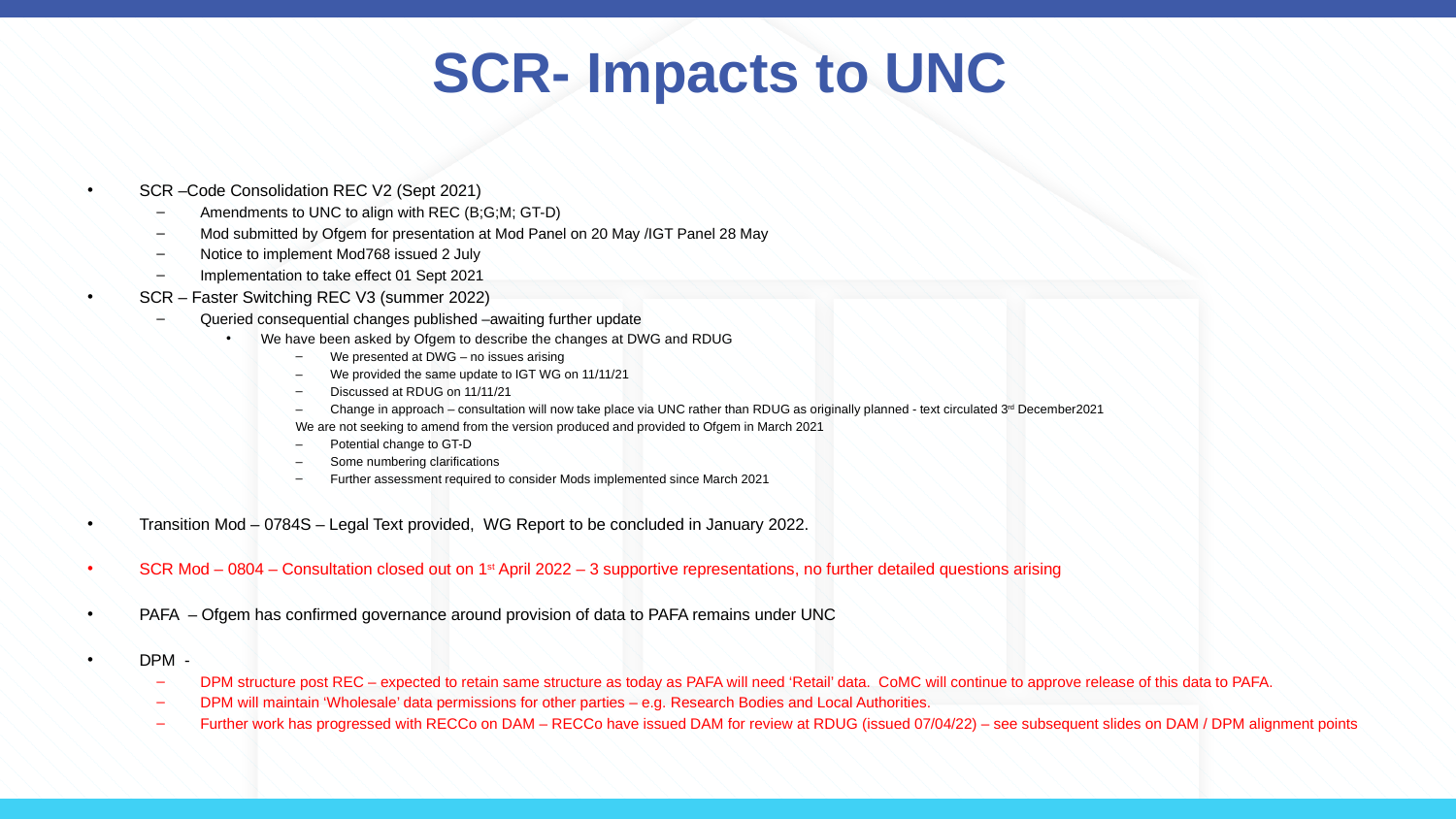

# SCR- Impacts to UNC
SCR –Code Consolidation REC V2 (Sept 2021)
Amendments to UNC to align with REC (B;G;M; GT-D)
Mod submitted by Ofgem for presentation at Mod Panel on 20 May /IGT Panel 28 May
Notice to implement Mod768 issued 2 July
Implementation to take effect 01 Sept 2021
SCR – Faster Switching REC V3 (summer 2022)
Queried consequential changes published –awaiting further update
We have been asked by Ofgem to describe the changes at DWG and RDUG
We presented at DWG – no issues arising
We provided the same update to IGT WG on 11/11/21
Discussed at RDUG on 11/11/21
Change in approach – consultation will now take place via UNC rather than RDUG as originally planned - text circulated 3rd December2021
We are not seeking to amend from the version produced and provided to Ofgem in March 2021
Potential change to GT-D
Some numbering clarifications
Further assessment required to consider Mods implemented since March 2021

Transition Mod – 0784S – Legal Text provided,  WG Report to be concluded in January 2022.

SCR Mod – 0804 – Consultation closed out on 1st April 2022 – 3 supportive representations, no further detailed questions arising

PAFA  – Ofgem has confirmed governance around provision of data to PAFA remains under UNC

DPM  -
DPM structure post REC – expected to retain same structure as today as PAFA will need ‘Retail’ data.  CoMC will continue to approve release of this data to PAFA.
DPM will maintain ‘Wholesale’ data permissions for other parties – e.g. Research Bodies and Local Authorities.
Further work has progressed with RECCo on DAM – RECCo have issued DAM for review at RDUG (issued 07/04/22) – see subsequent slides on DAM / DPM alignment points